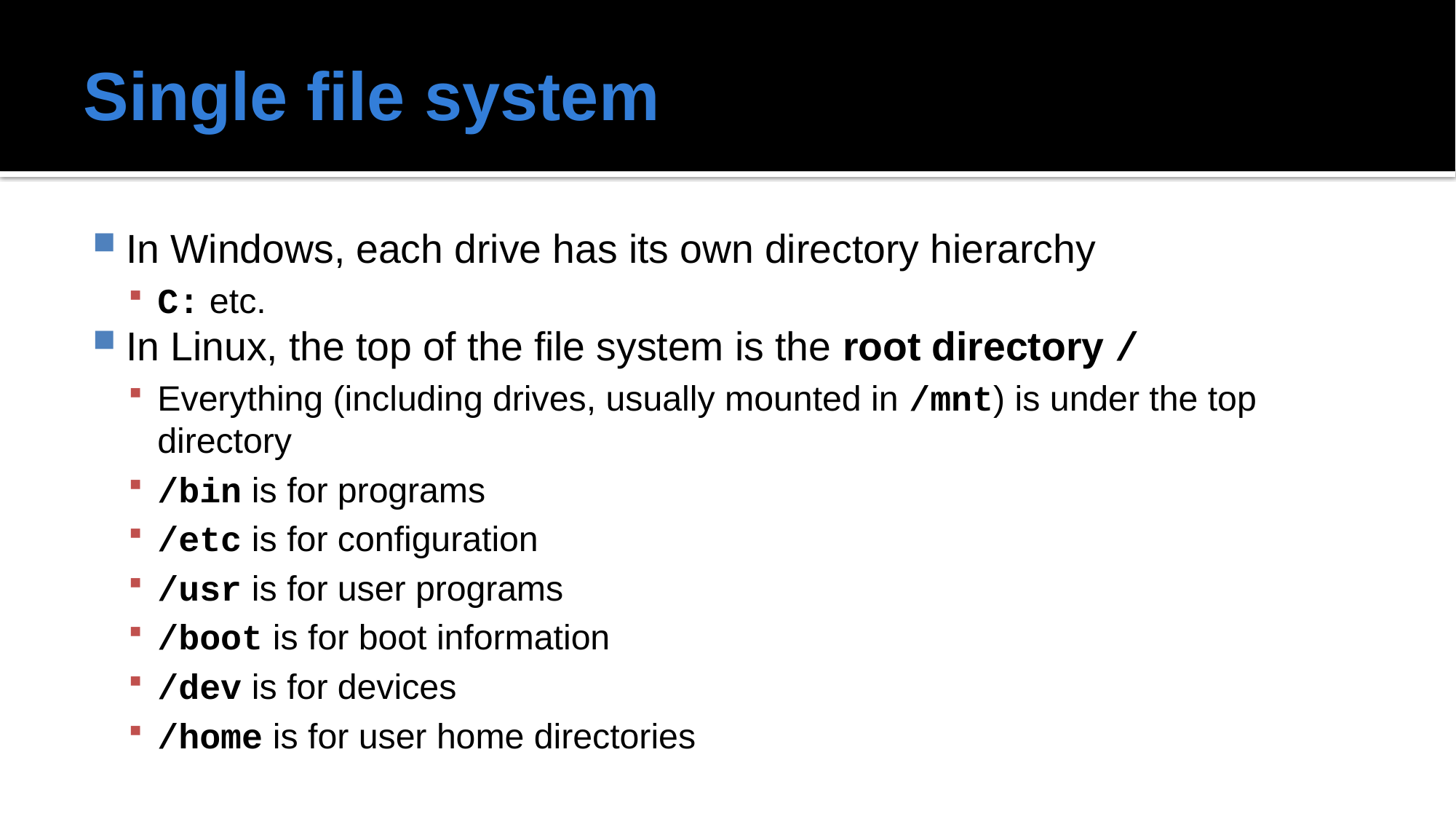

# Single file system
In Windows, each drive has its own directory hierarchy
C: etc.
In Linux, the top of the file system is the root directory /
Everything (including drives, usually mounted in /mnt) is under the top directory
/bin is for programs
/etc is for configuration
/usr is for user programs
/boot is for boot information
/dev is for devices
/home is for user home directories